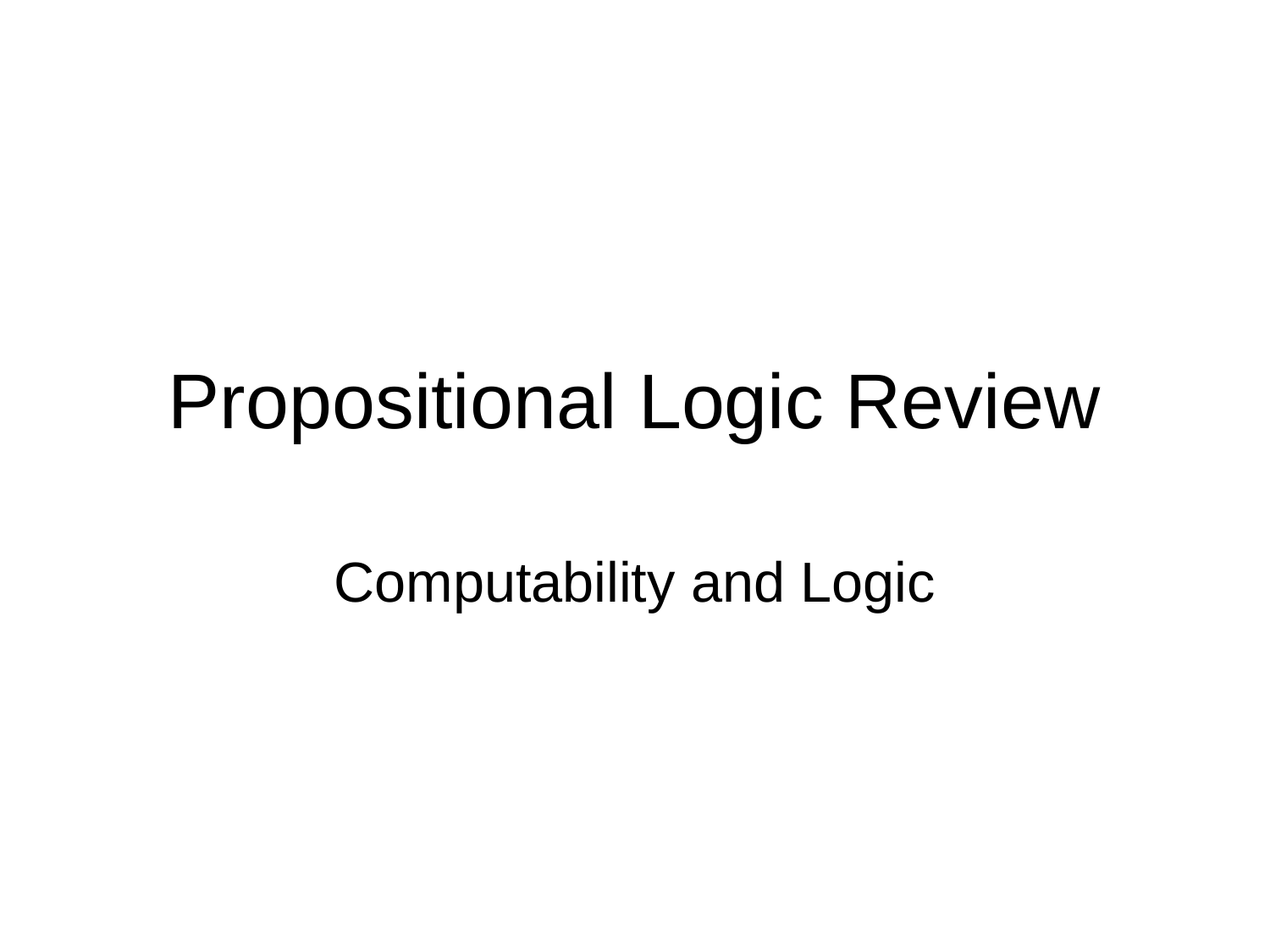

# Propositional Logic Review
Computability and Logic